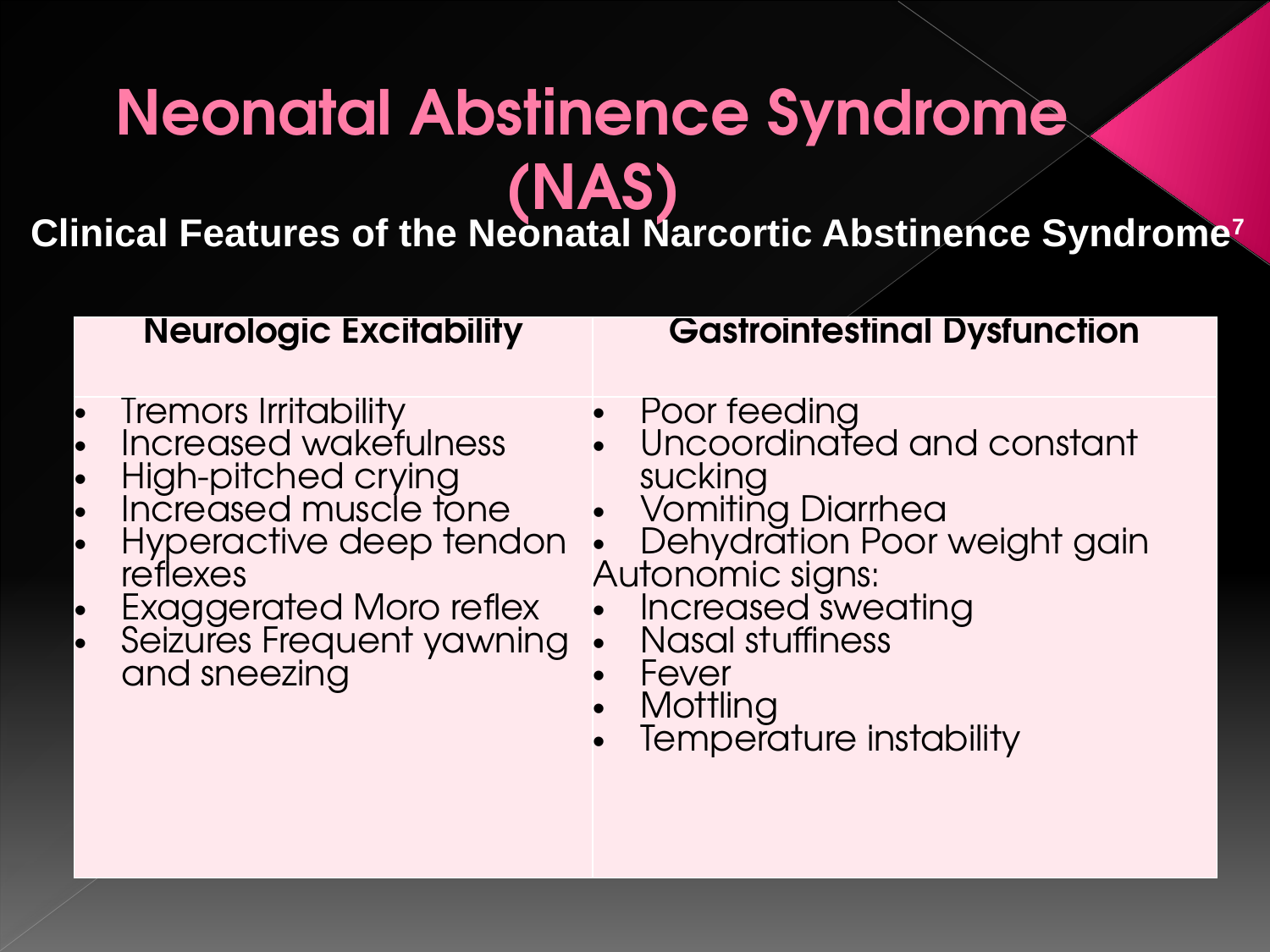

# Neonatal Abstinence Syndrome (NAS)
Clinical Features of the Neonatal Narcortic Abstinence Syndrome7

| Neurologic Excitability | Gastrointestinal Dysfunction |
| --- | --- |
| Tremors Irritability Increased wakefulness High-pitched crying Increased muscle tone Hyperactive deep tendon reflexes Exaggerated Moro reflex Seizures Frequent yawning and sneezing | Poor feeding Uncoordinated and constant sucking Vomiting Diarrhea Dehydration Poor weight gain Autonomic signs: Increased sweating Nasal stuffiness Fever Mottling Temperature instability |